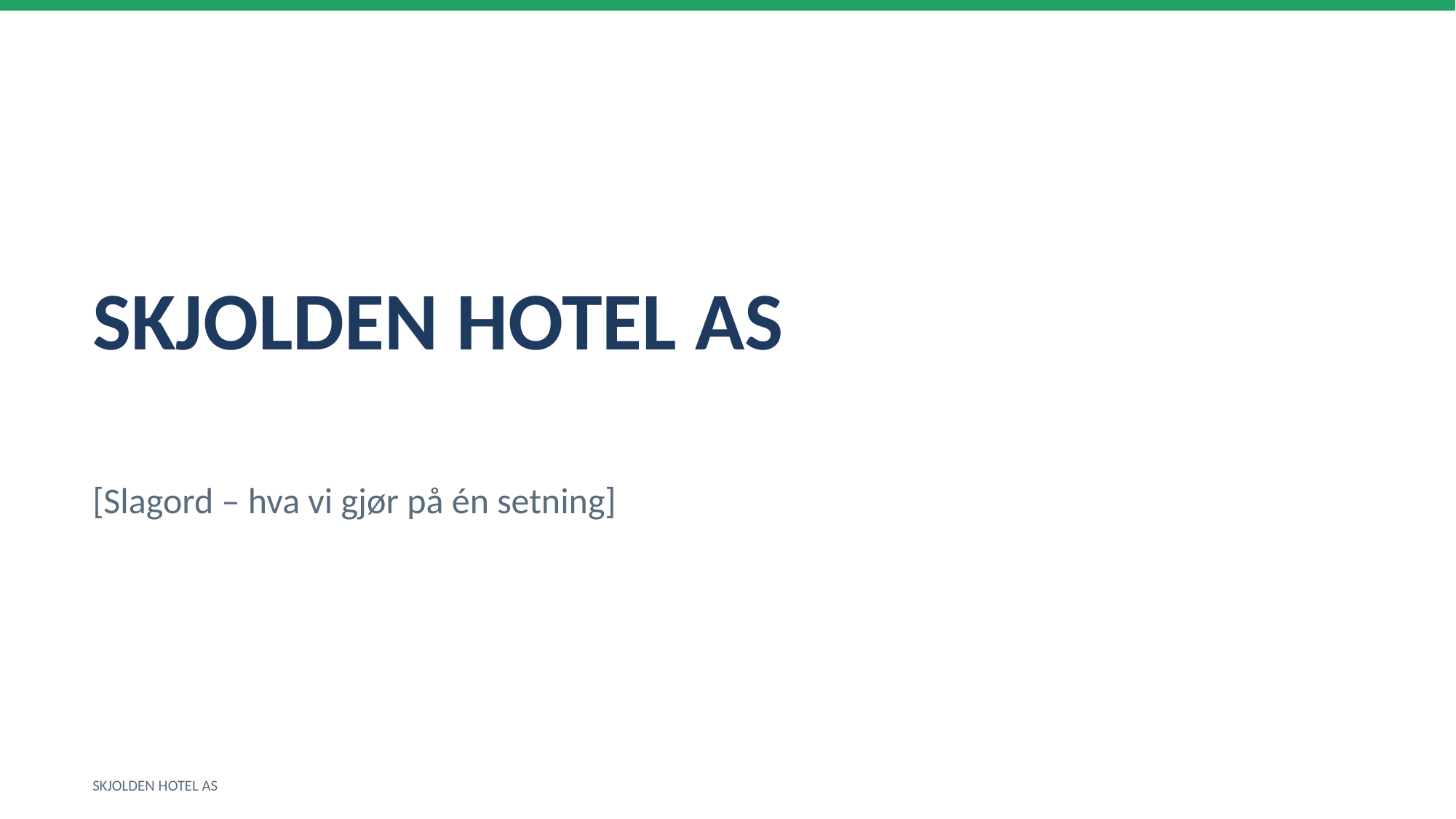

SKJOLDEN HOTEL AS
[Slagord – hva vi gjør på én setning]
SKJOLDEN HOTEL AS